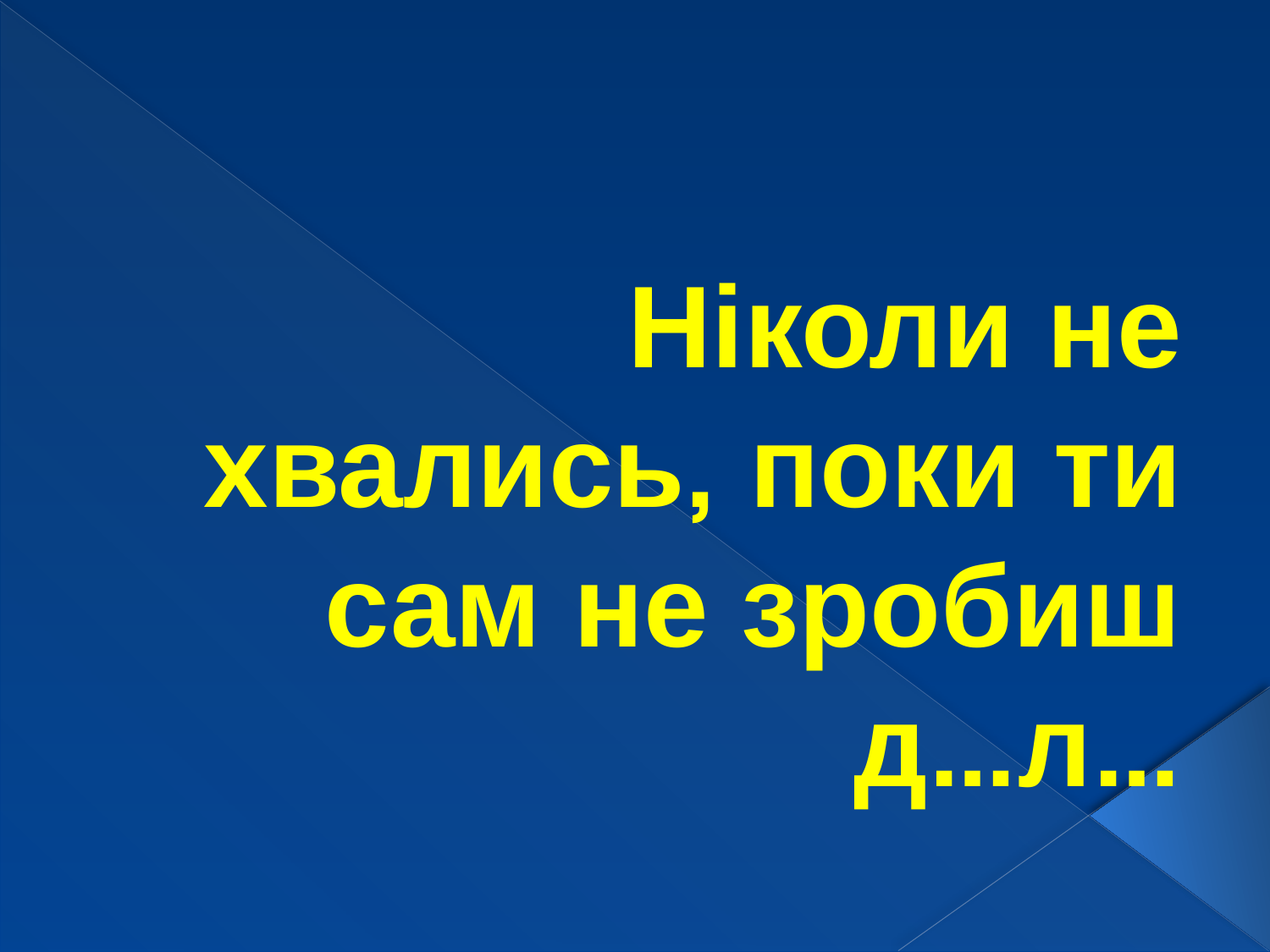

# Ніколи не хвались, поки ти сам не зробиш д…л…